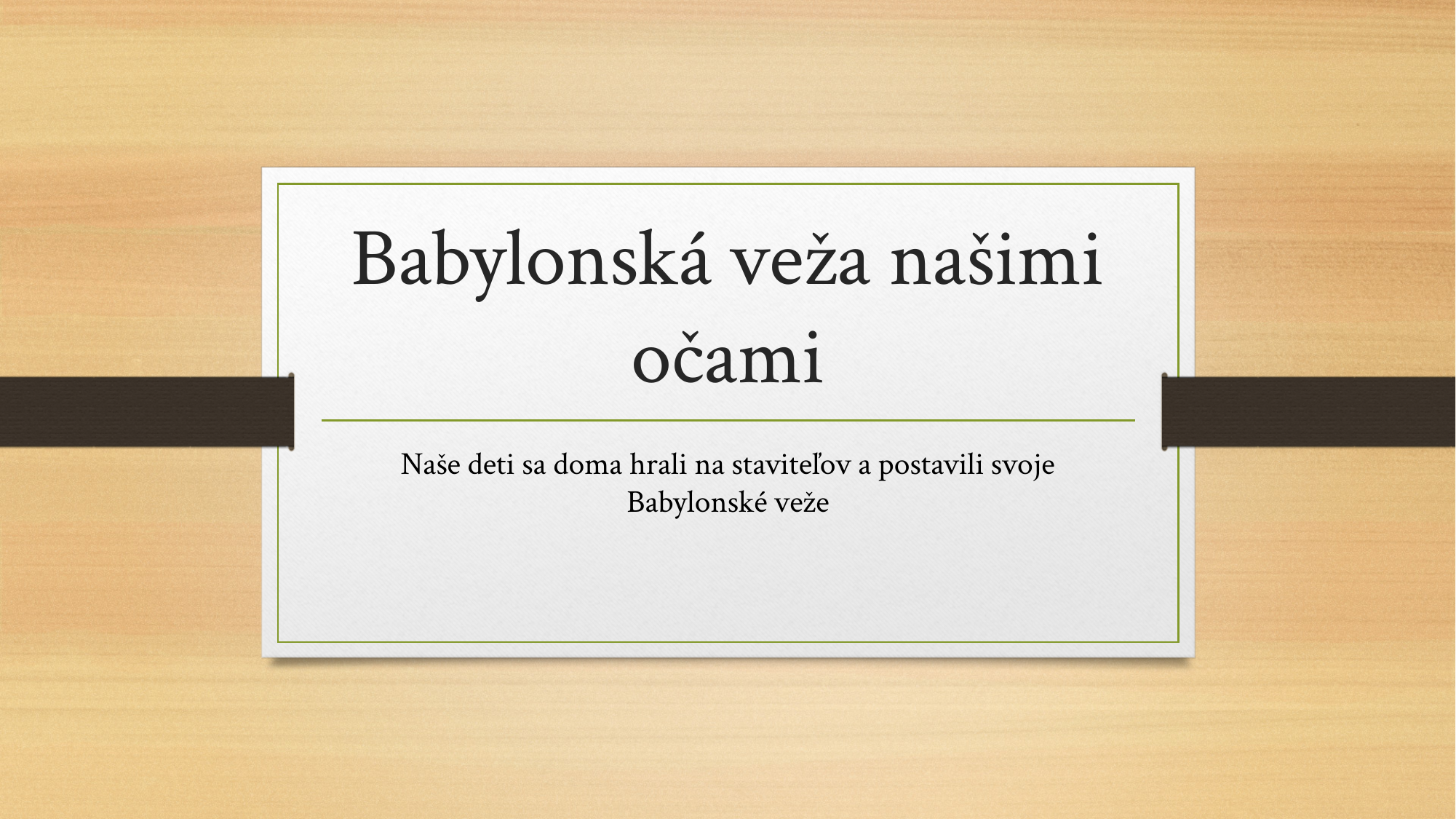

# Babylonská veža našimi očami
Naše deti sa doma hrali na staviteľov a postavili svoje Babylonské veže